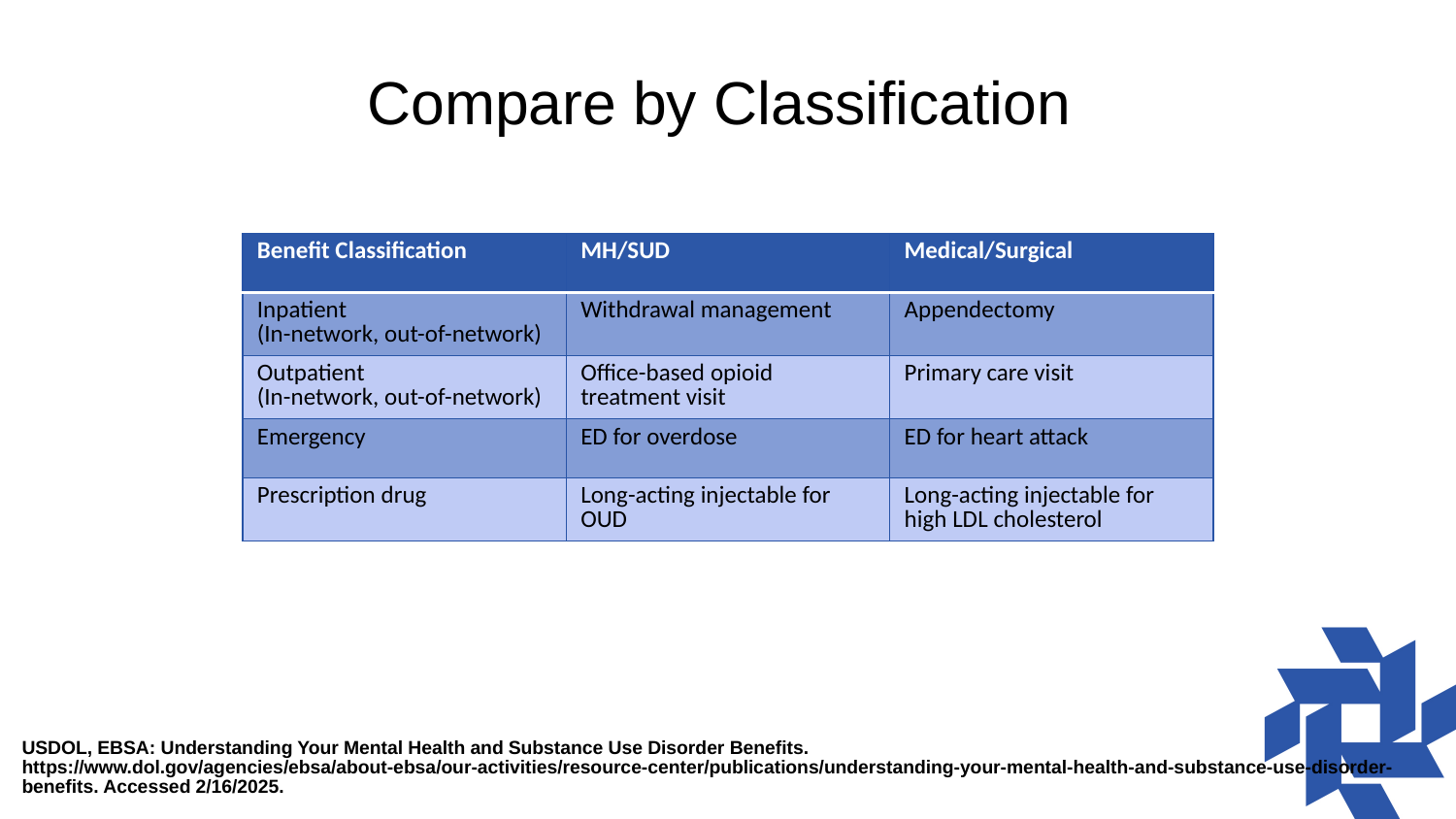

# Compare by Classification

| Benefit Classification | MH/SUD | Medical/Surgical |
| --- | --- | --- |
| Inpatient (In-network, out-of-network) | Withdrawal management | Appendectomy |
| Outpatient (In-network, out-of-network) | Office-based opioid treatment visit | Primary care visit |
| Emergency | ED for overdose | ED for heart attack |
| Prescription drug | Long-acting injectable for OUD | Long-acting injectable for high LDL cholesterol |
USDOL, EBSA: Understanding Your Mental Health and Substance Use Disorder Benefits. https://www.dol.gov/agencies/ebsa/about-ebsa/our-activities/resource-center/publications/understanding-your-mental-health-and-substance-use-disorder-benefits. Accessed 2/16/2025.